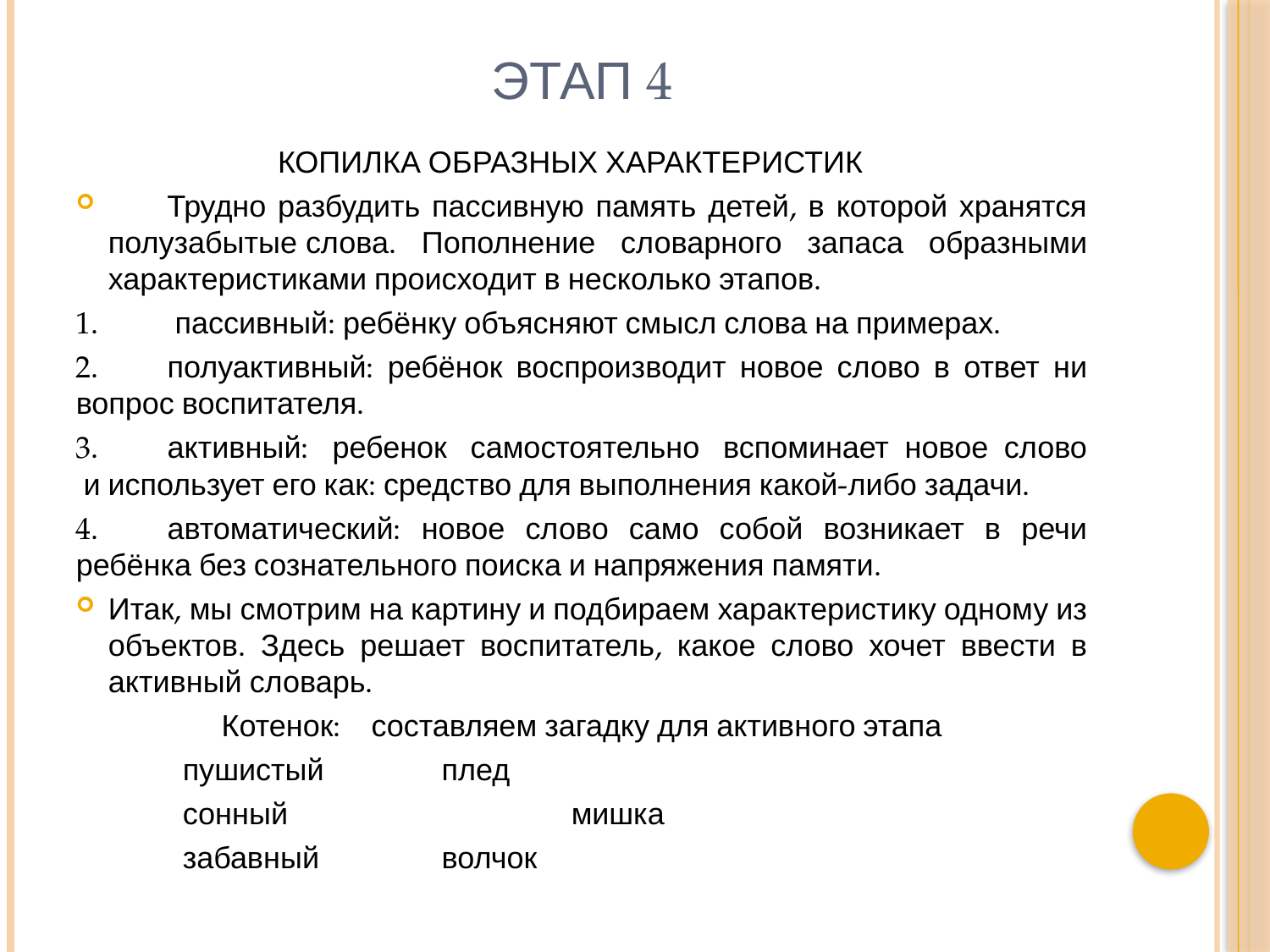

# Этап 4
КОПИЛКА ОБРАЗНЫХ ХАРАКТЕРИСТИК
     Трудно разбудить пассивную память детей, в которой хранятся полузабытые слова.   Пополнение   словарного   запаса   образными характеристиками происходит в несколько этапов.
1.	 пассивный: ребёнку объясняют смысл слова на примерах.
2.	полуактивный: ребёнок воспроизводит новое слово в ответ ни вопрос воспитателя.
3.	активный:   ребенок   самостоятельно   вспоминает  новое  слово  и использует его как: средство для выполнения какой-либо задачи.
4.	автоматический: новое слово само собой возникает в речи ребёнка без сознательного поиска и напряжения памяти.
Итак, мы смотрим на картину и подбираем характеристику одному из объектов. Здесь решает воспитатель, какое слово хочет ввести в активный словарь.
Котенок:    составляем загадку для активного этапа
              пушистый               	плед
              сонный	                             мишка
              забавный               	волчок